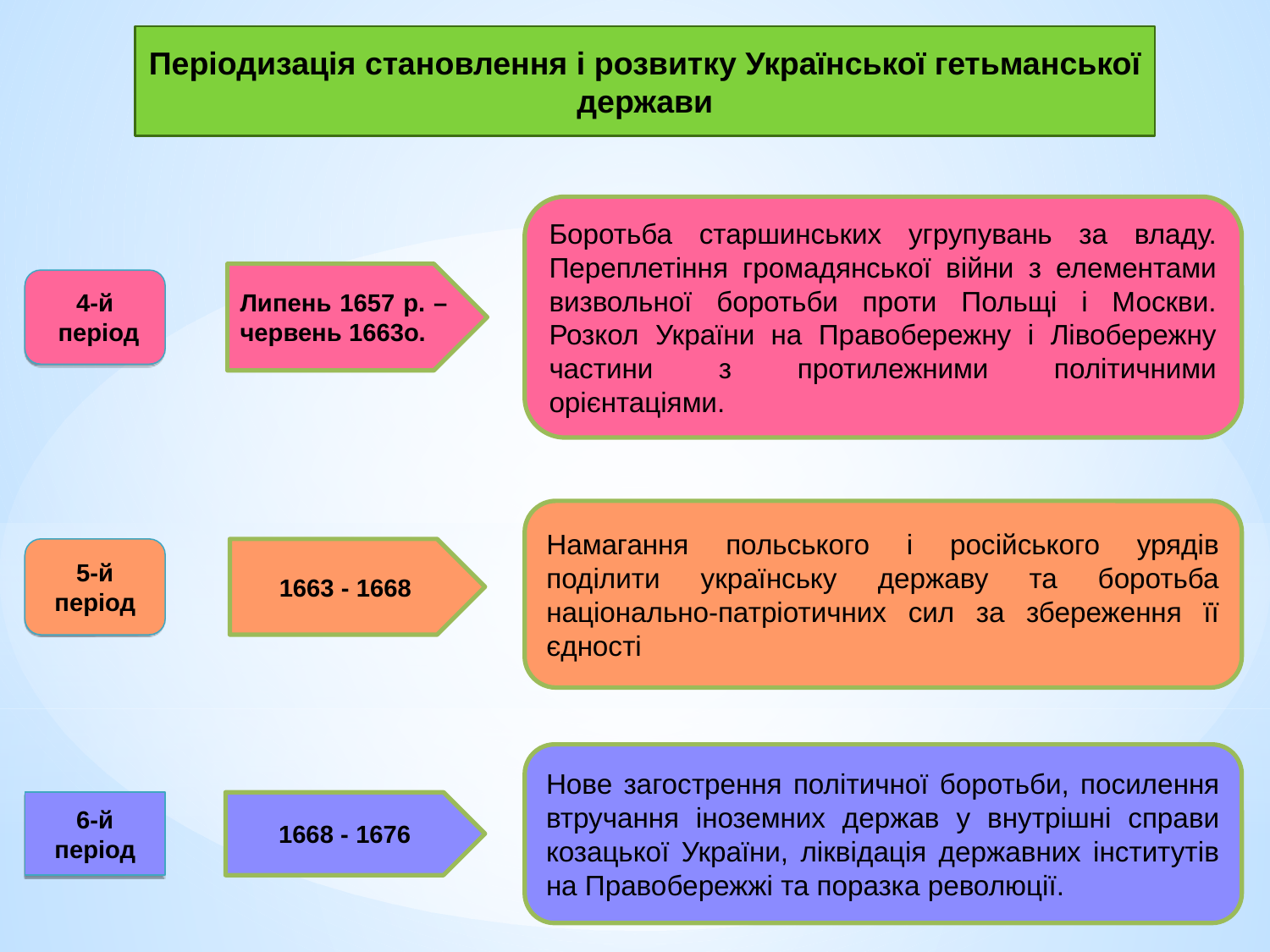

Періодизація становлення і розвитку Української гетьманської держави

Боротьба старшинських угрупувань за владу. Переплетіння громадянської війни з елементами визвольної боротьби проти Польщі і Москви. Розкол України на Правобережну і Лівобережну частини з протилежними політичними орієнтаціями.
Липень 1657 р. – червень 1663о.
4-й
 період
Намагання польського і російського урядів поділити українську державу та боротьба національно-патріотичних сил за збереження її єдності
5-й період
1663 - 1668
#
Нове загострення політичної боротьби, посилення втручання іноземних держав у внутрішні справи козацької України, ліквідація державних інститутів на Правобережжі та поразка революції.
6-й період
1668 - 1676
IІІ період
IІІ період
IІІ період
IV період
IV період
IV період
IV період